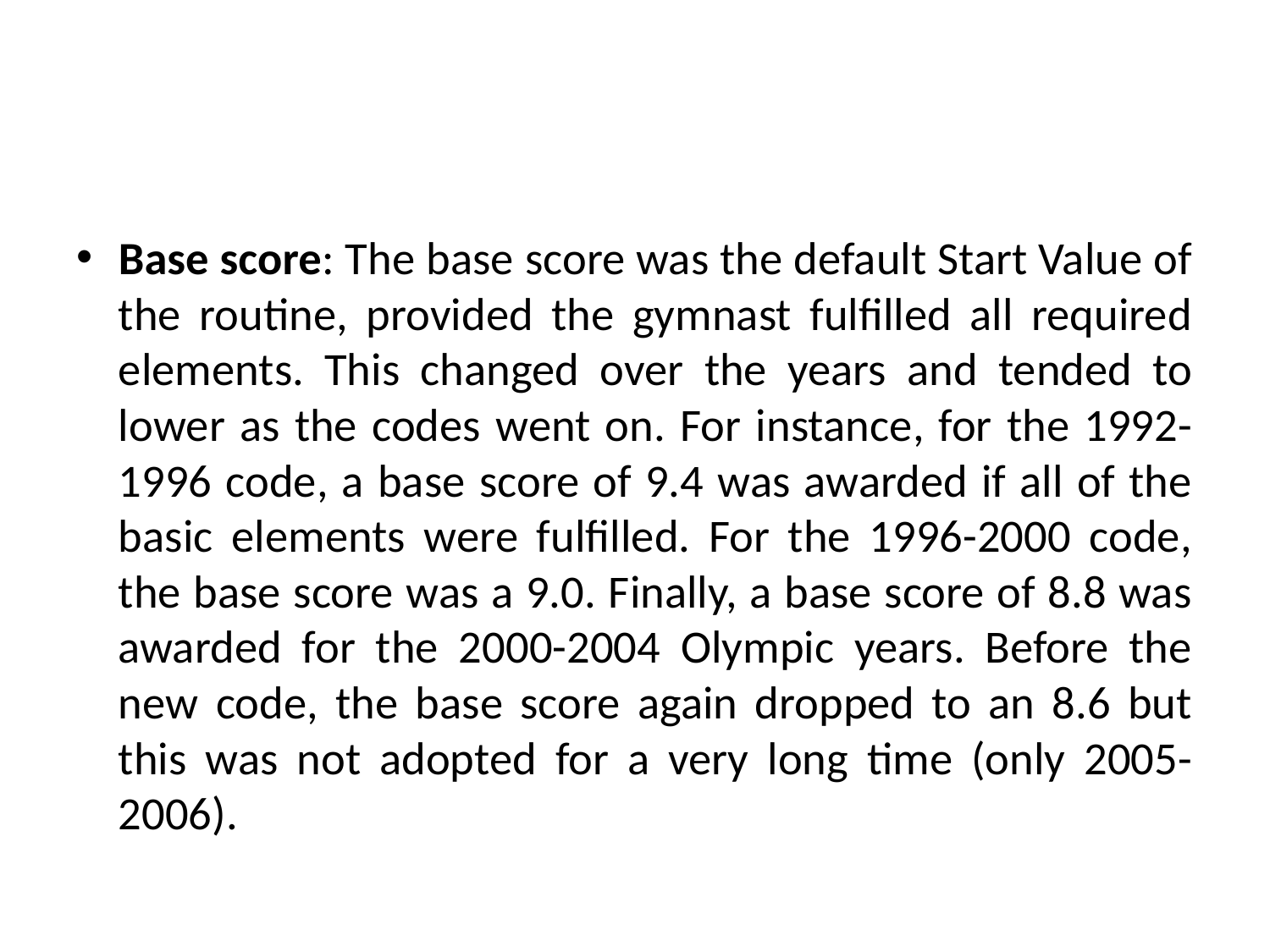

#
Base score: The base score was the default Start Value of the routine, provided the gymnast fulfilled all required elements. This changed over the years and tended to lower as the codes went on. For instance, for the 1992-1996 code, a base score of 9.4 was awarded if all of the basic elements were fulfilled. For the 1996-2000 code, the base score was a 9.0. Finally, a base score of 8.8 was awarded for the 2000-2004 Olympic years. Before the new code, the base score again dropped to an 8.6 but this was not adopted for a very long time (only 2005-2006).